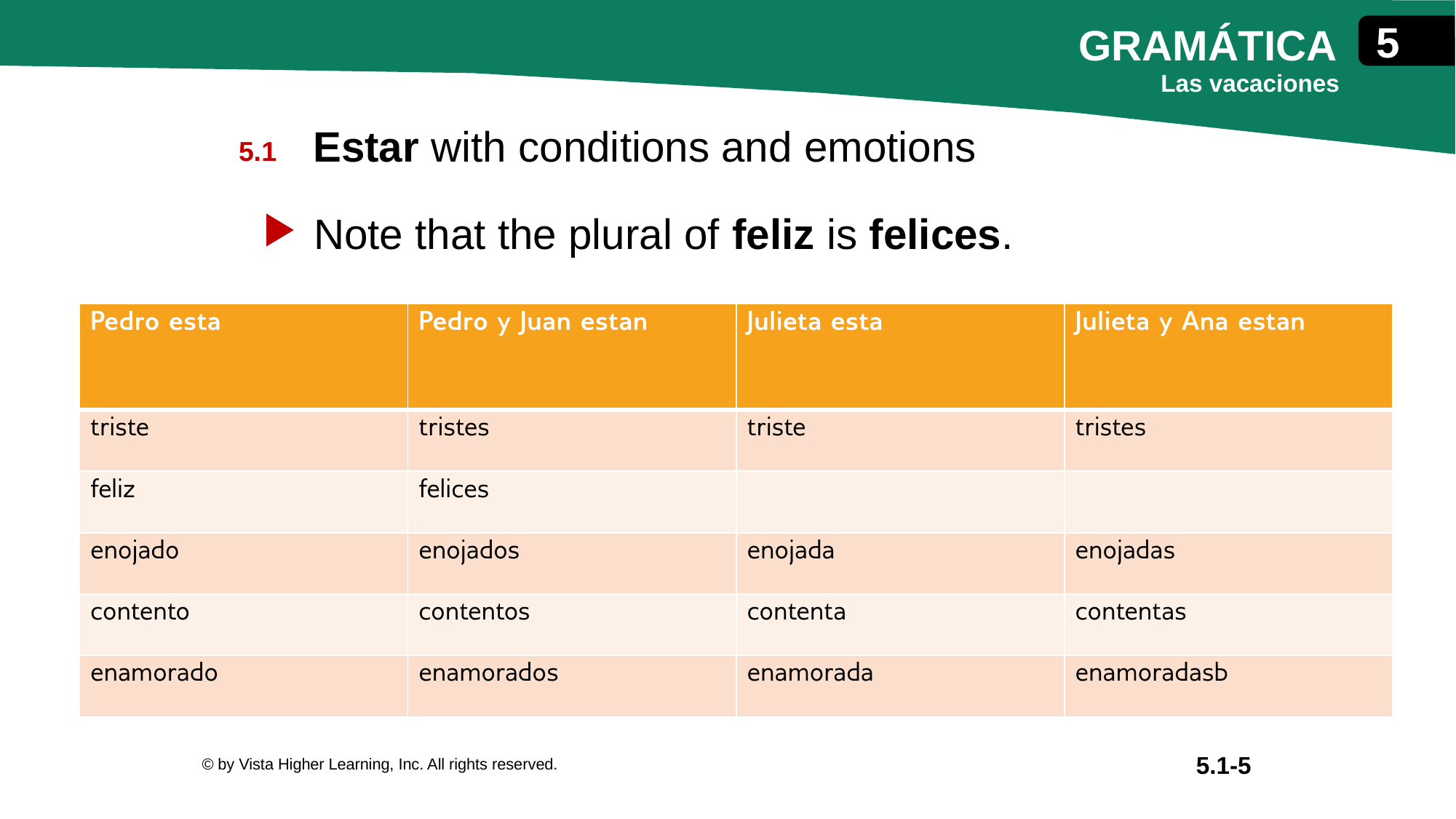

Estar with conditions and emotions
Note that the plural of feliz is felices.
| Pedro esta | Pedro y Juan estan | Julieta esta | Julieta y Ana estan |
| --- | --- | --- | --- |
| triste | tristes | triste | tristes |
| feliz | felices |  |  |
| enojado | enojados | enojada | enojadas |
| contento | contentos | contenta | contentas |
| enamorado | enamorados | enamorada | enamoradasb |
© by Vista Higher Learning, Inc. All rights reserved.
5.1-5